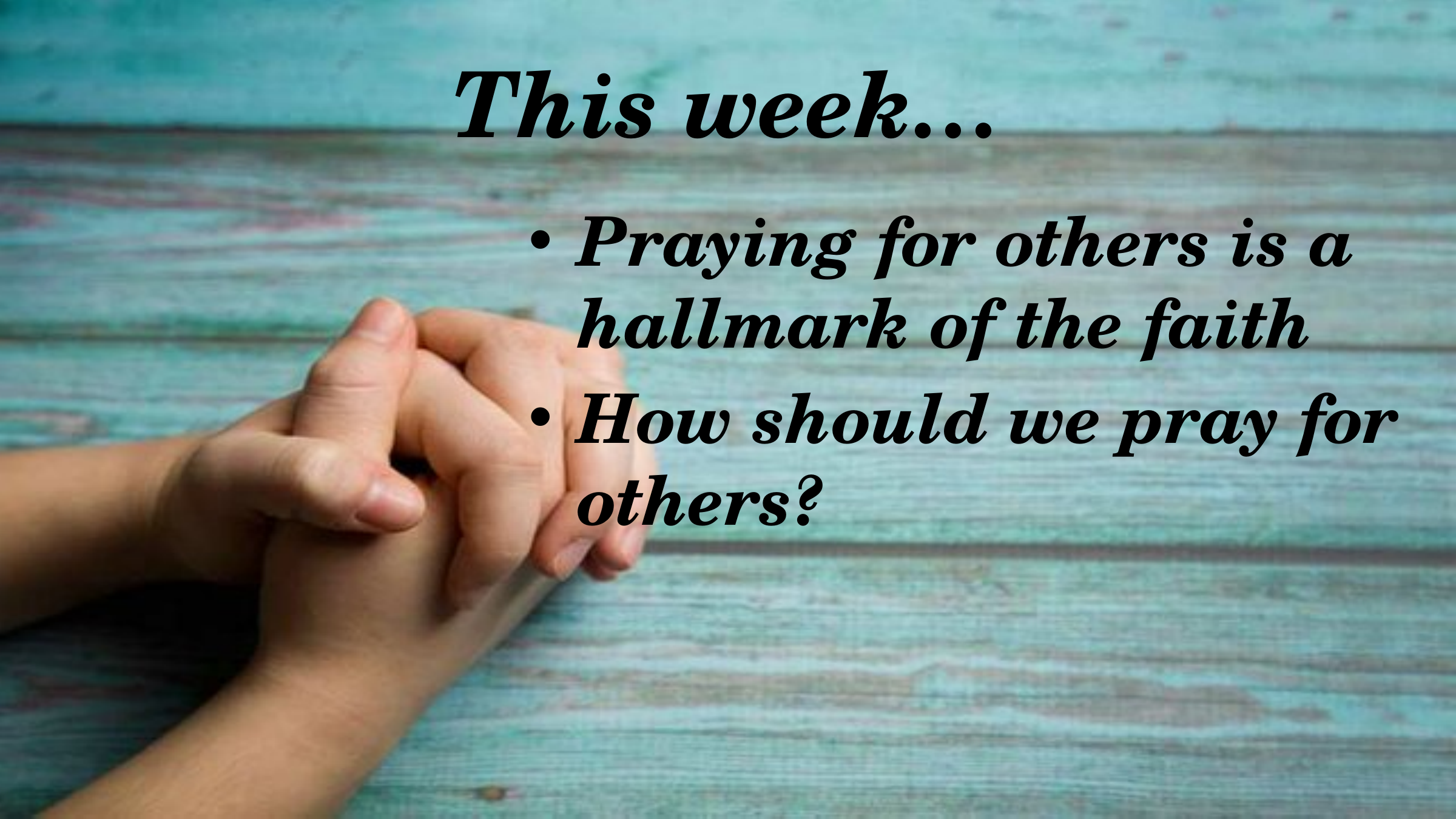

# This week…
Praying for others is a hallmark of the faith
How should we pray for others?